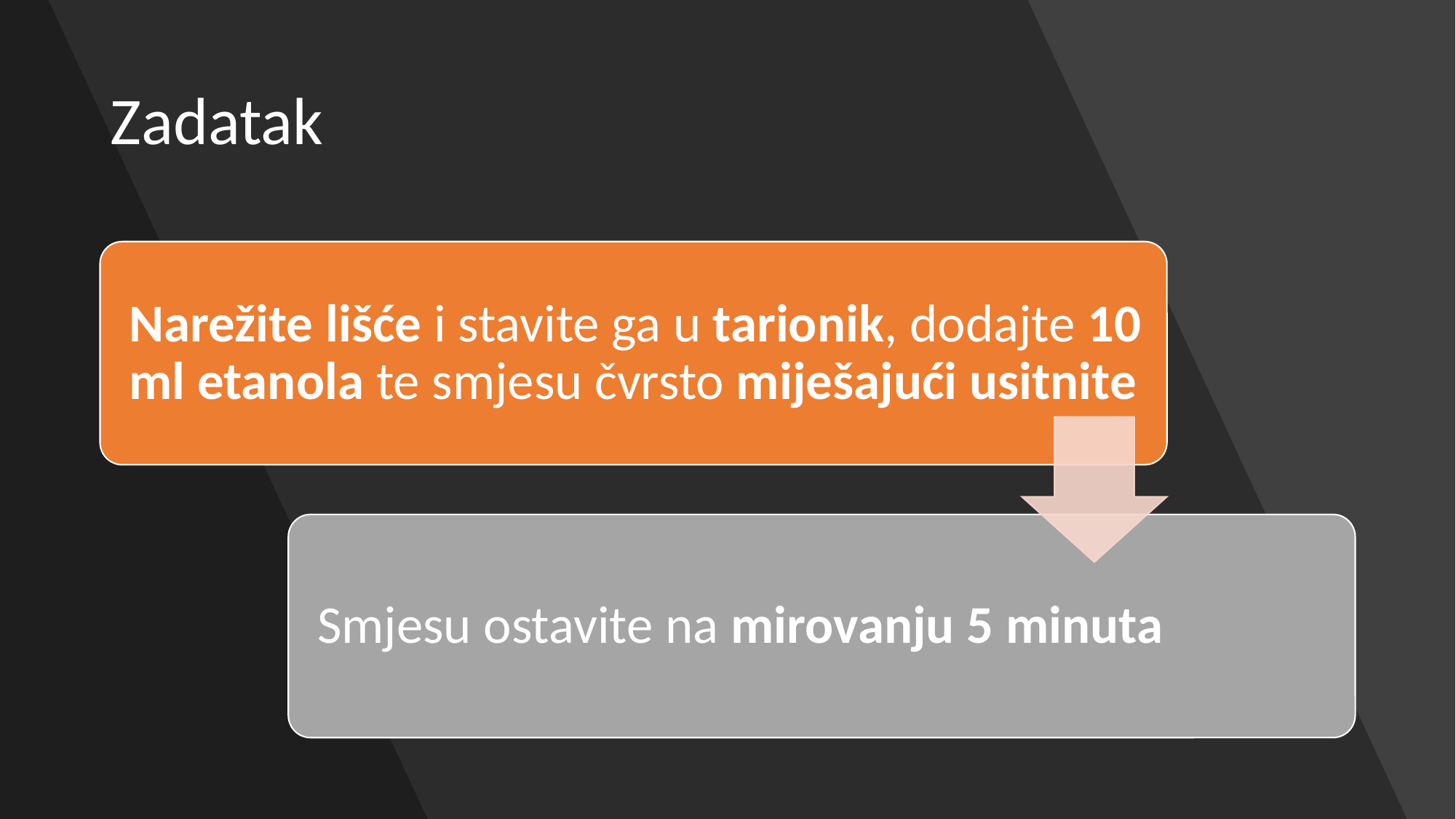

# Zadatak
Narežite lišće i stavite ga u tarionik, dodajte 10 ml etanola te smjesu čvrsto miješajući usitnite
Smjesu ostavite na mirovanju 5 minuta